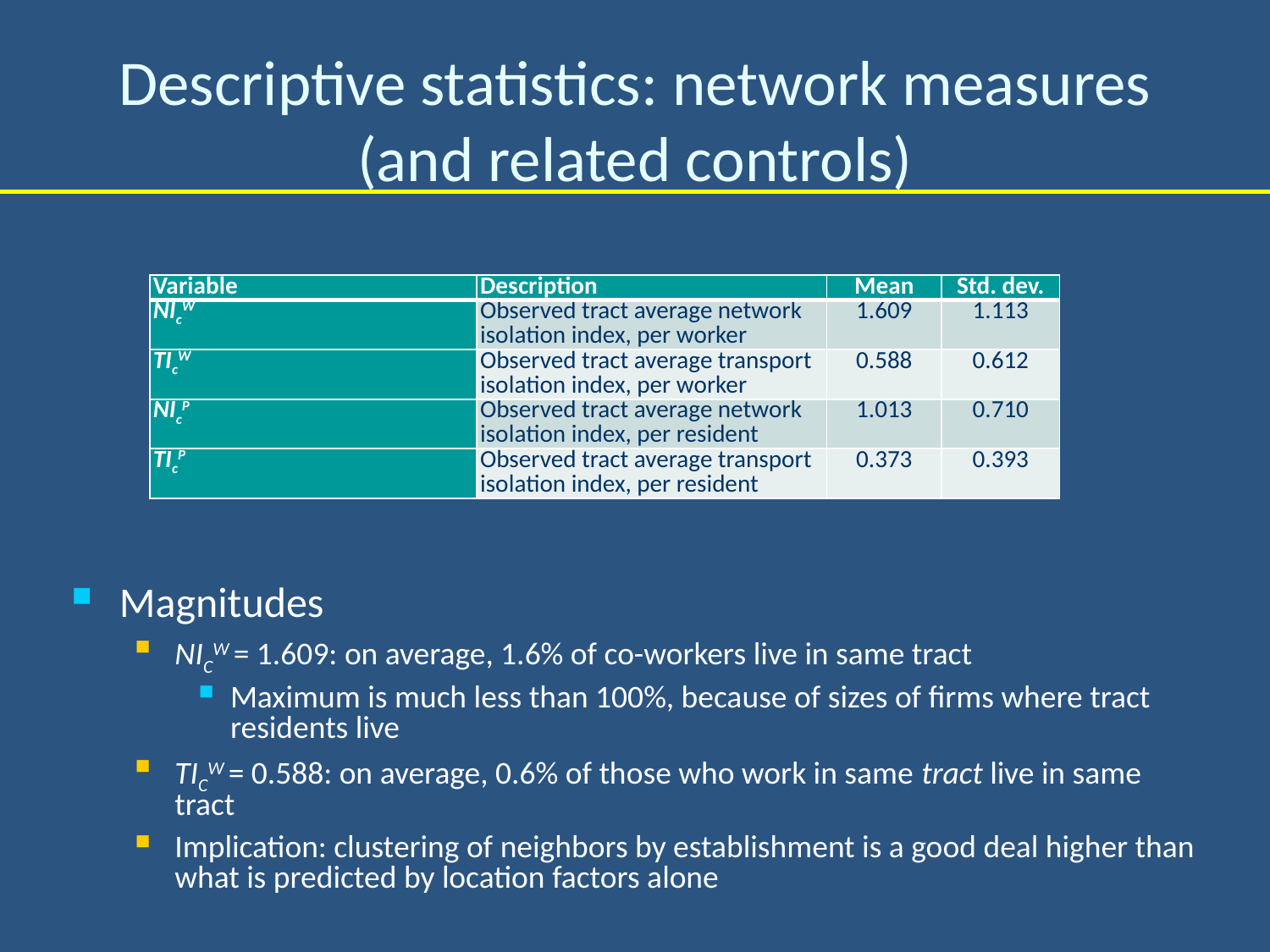

# Descriptive statistics: network measures (and related controls)
| Variable | Description | Mean | Std. dev. |
| --- | --- | --- | --- |
| NIcW | Observed tract average network isolation index, per worker | 1.609 | 1.113 |
| TIcW | Observed tract average transport isolation index, per worker | 0.588 | 0.612 |
| NIcP | Observed tract average network isolation index, per resident | 1.013 | 0.710 |
| TIcP | Observed tract average transport isolation index, per resident | 0.373 | 0.393 |
Magnitudes
NICW = 1.609: on average, 1.6% of co-workers live in same tract
Maximum is much less than 100%, because of sizes of firms where tract residents live
TICW = 0.588: on average, 0.6% of those who work in same tract live in same tract
Implication: clustering of neighbors by establishment is a good deal higher than what is predicted by location factors alone